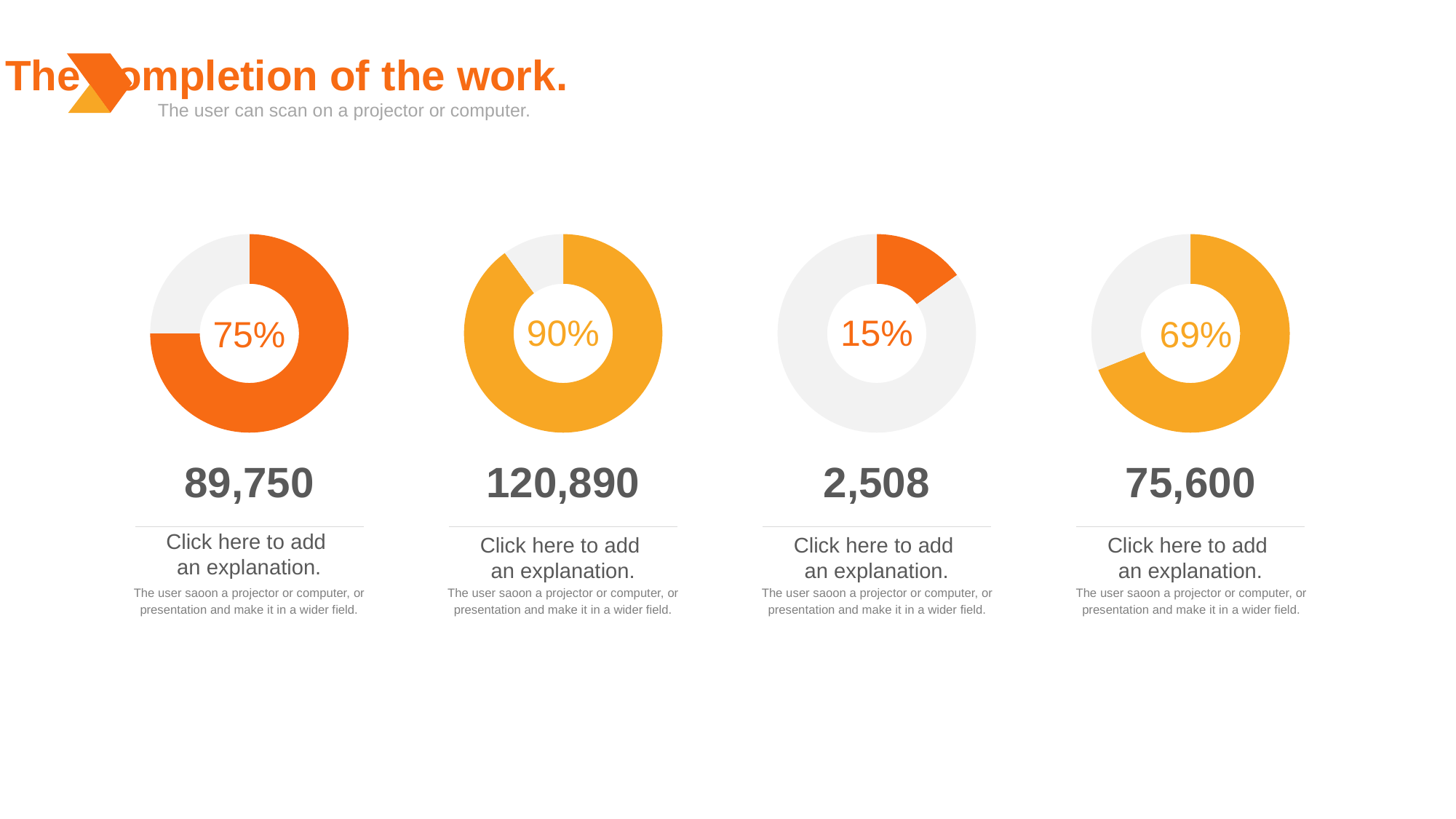

The completion of the work.
The user can scan on a projector or computer.

### Chart

| Category | Sales |
|---|---|
| 1st Qtr | 75.0 |
| 2nd Qtr | 25.0 |

### Chart

| Category | Sales |
|---|---|
| 1st Qtr | 90.0 |
| 2nd Qtr | 10.0 |

### Chart

| Category | Sales |
|---|---|
| 1st Qtr | 15.0 |
| 2nd Qtr | 85.0 |

### Chart

| Category | Sales |
|---|---|
| 1st Qtr | 69.0 |
| 2nd Qtr | 31.0 |
15%
90%
75%
69%
120,890
Click here to add
an explanation.
2,508
Click here to add
an explanation.
75,600
Click here to add
an explanation.
89,750
Click here to add
an explanation.
The user saoon a projector or computer, or presentation and make it in a wider field.
The user saoon a projector or computer, or presentation and make it in a wider field.
The user saoon a projector or computer, or presentation and make it in a wider field.
The user saoon a projector or computer, or presentation and make it in a wider field.